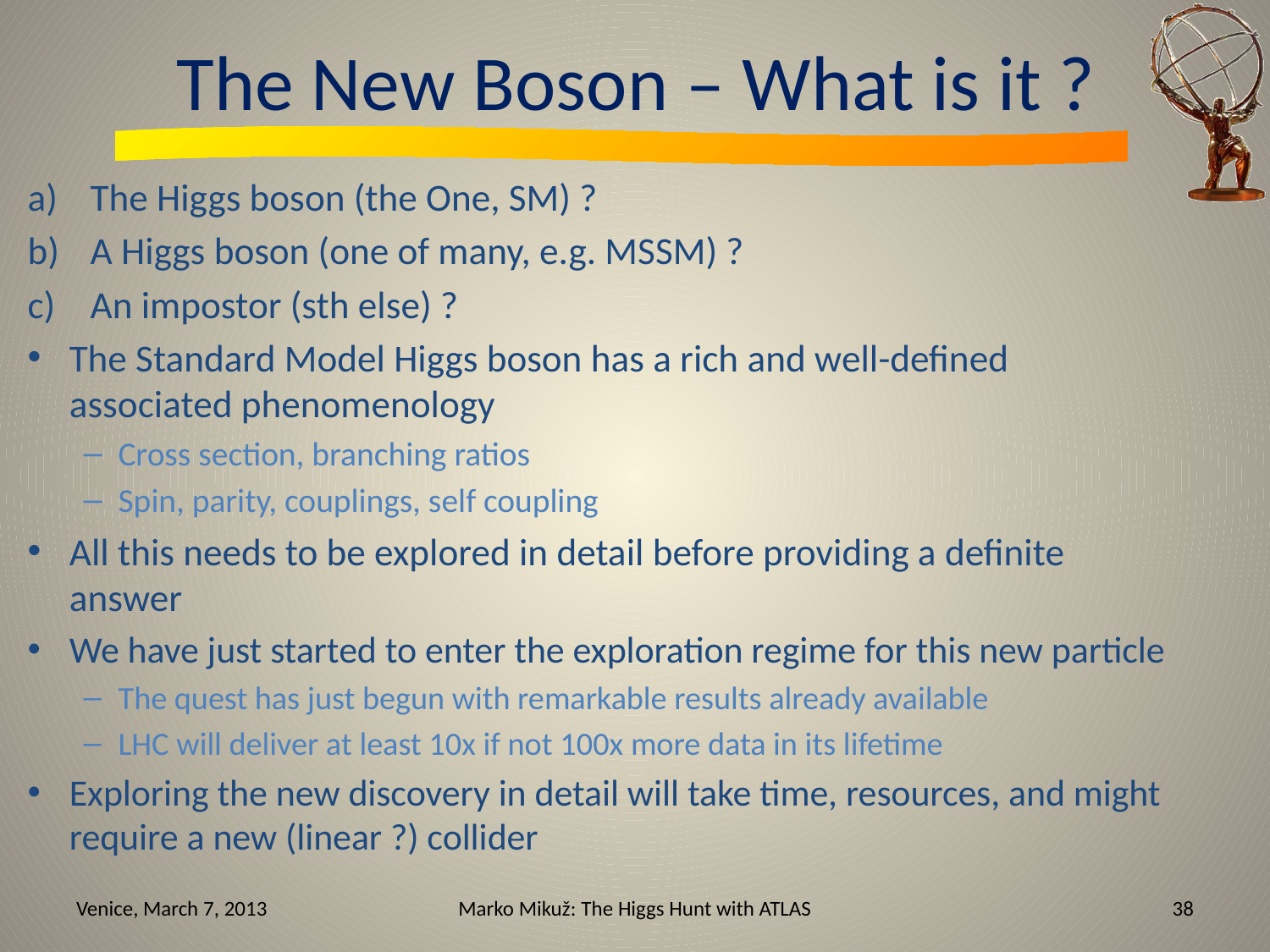

# The New Boson – What is it ?
The Higgs boson (the One, SM) ?
A Higgs boson (one of many, e.g. MSSM) ?
An impostor (sth else) ?
The Standard Model Higgs boson has a rich and well-defined associated phenomenology
Cross section, branching ratios
Spin, parity, couplings, self coupling
All this needs to be explored in detail before providing a definite answer
We have just started to enter the exploration regime for this new particle
The quest has just begun with remarkable results already available
LHC will deliver at least 10x if not 100x more data in its lifetime
Exploring the new discovery in detail will take time, resources, and might require a new (linear ?) collider

Venice, March 7, 2013
Marko Mikuž: The Higgs Hunt with ATLAS
38